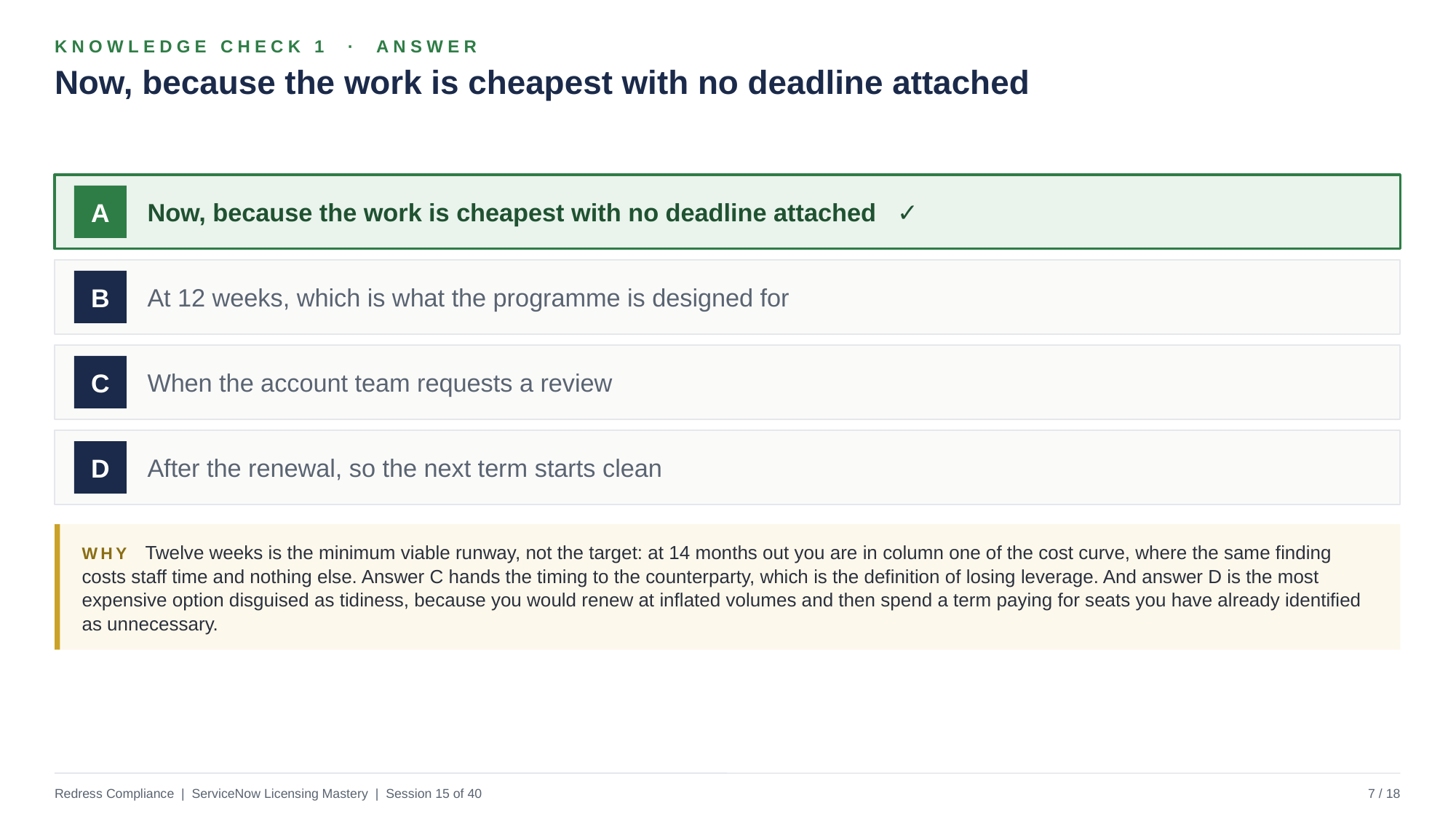

KNOWLEDGE CHECK 1  ·  ANSWER
Now, because the work is cheapest with no deadline attached

Now, because the work is cheapest with no deadline attached   ✓

A

At 12 weeks, which is what the programme is designed for

B

When the account team requests a review

C

After the renewal, so the next term starts clean

D

WHY  Twelve weeks is the minimum viable runway, not the target: at 14 months out you are in column one of the cost curve, where the same finding costs staff time and nothing else. Answer C hands the timing to the counterparty, which is the definition of losing leverage. And answer D is the most expensive option disguised as tidiness, because you would renew at inflated volumes and then spend a term paying for seats you have already identified as unnecessary.

Redress Compliance  |  ServiceNow Licensing Mastery  |  Session 15 of 40
7 / 18